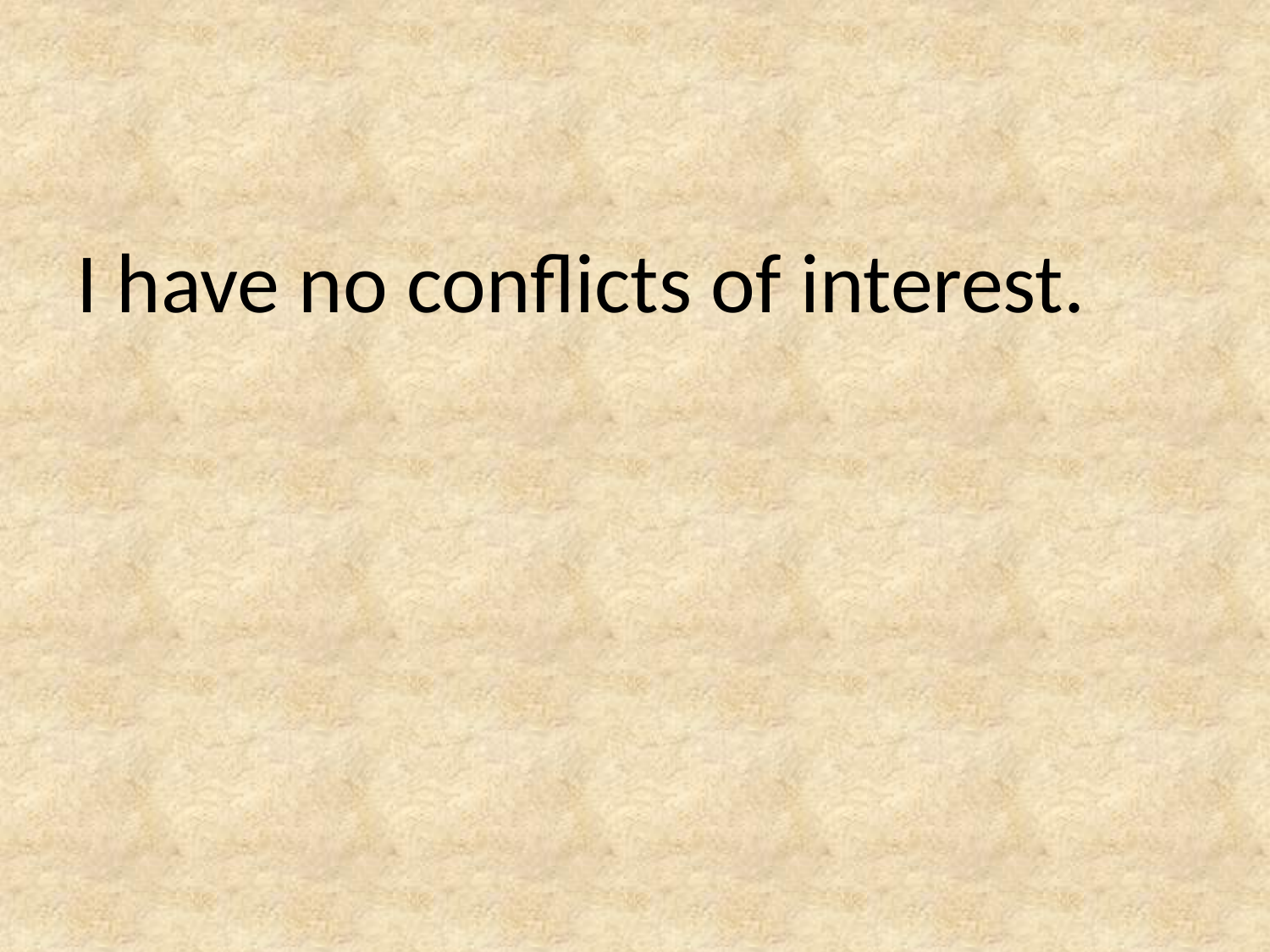

#
I have no conflicts of interest.